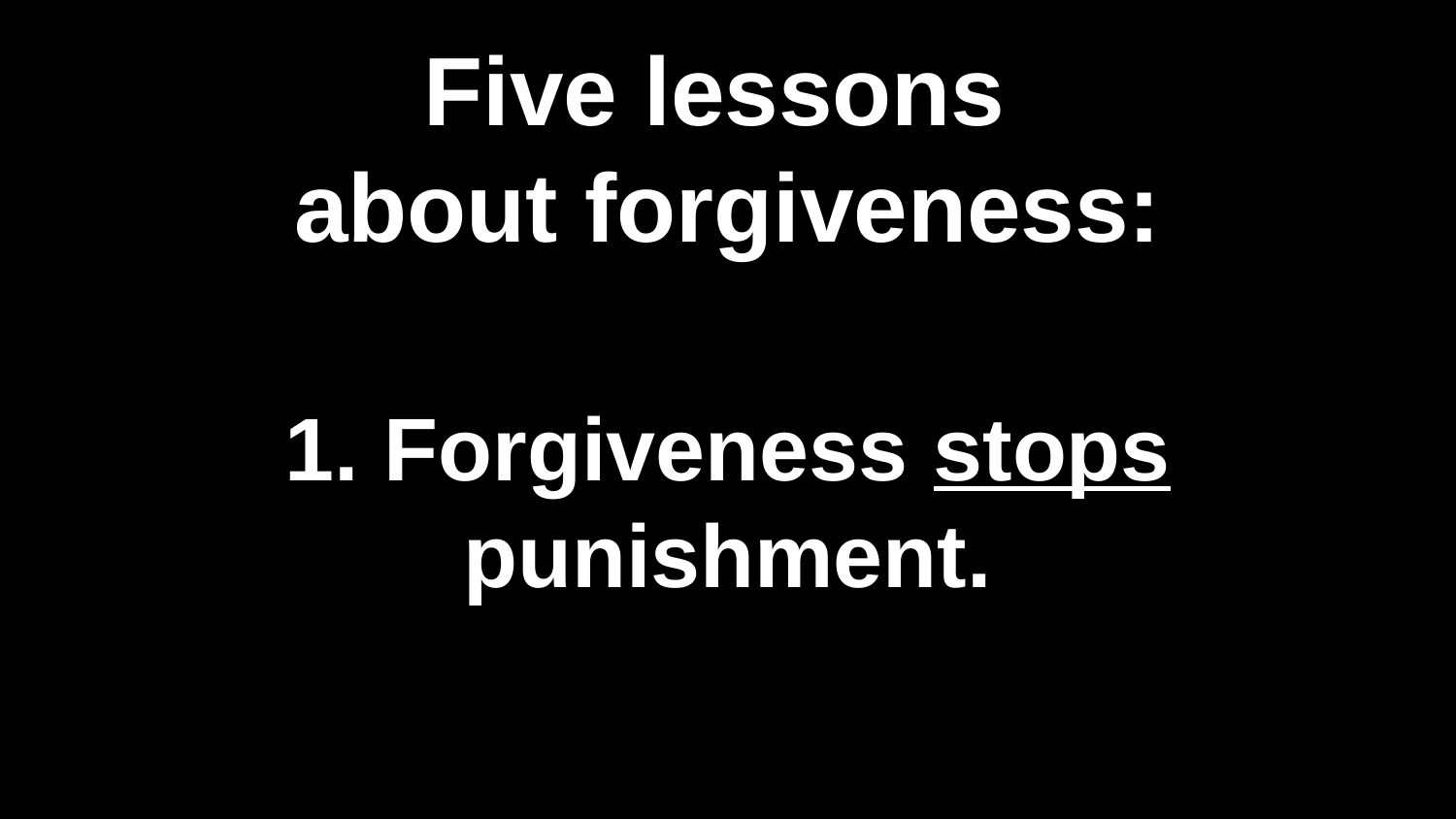

Five lessons
about forgiveness:
1. Forgiveness stops punishment.